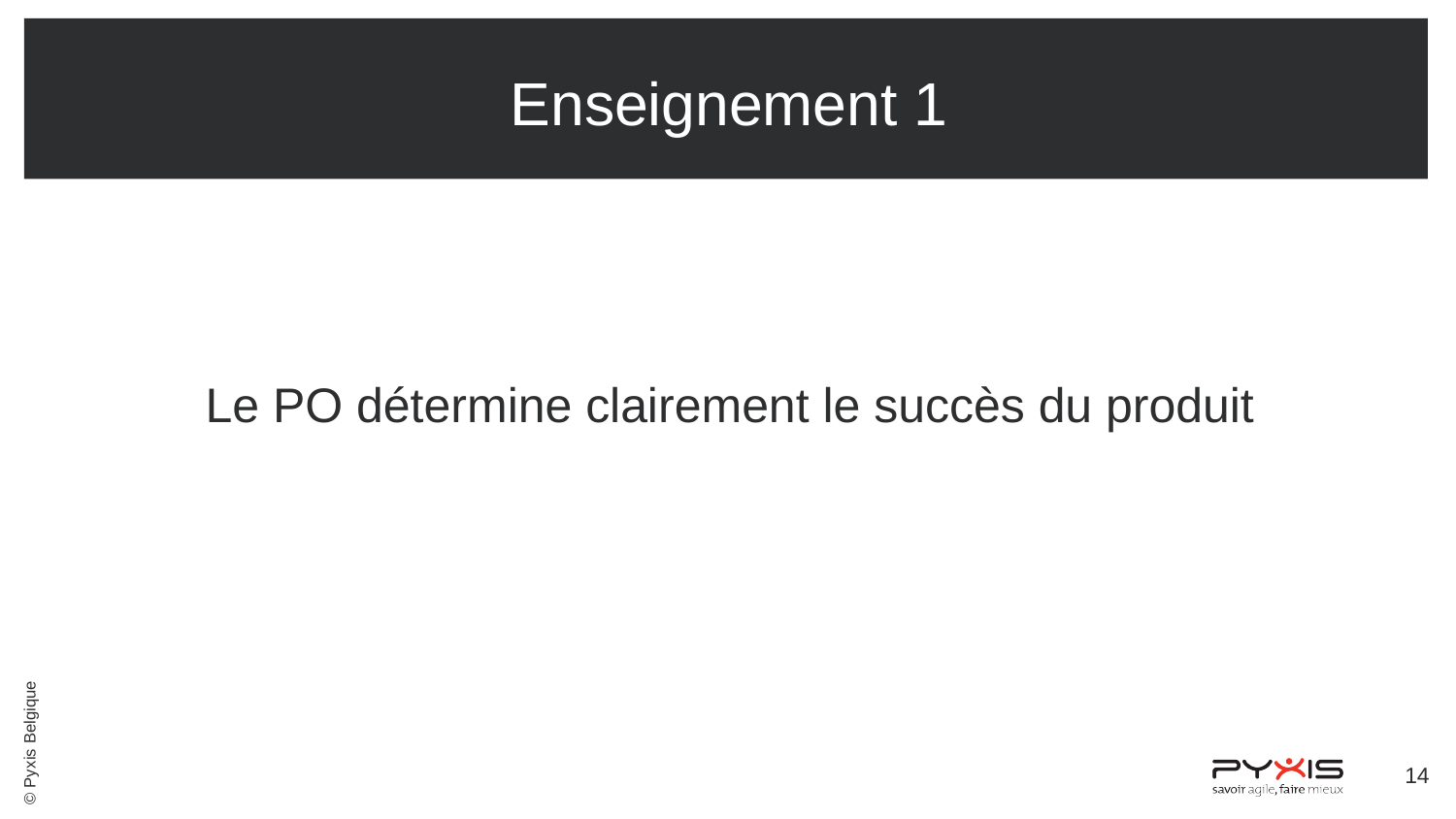

# Enseignement 1
Le PO détermine clairement le succès du produit

14